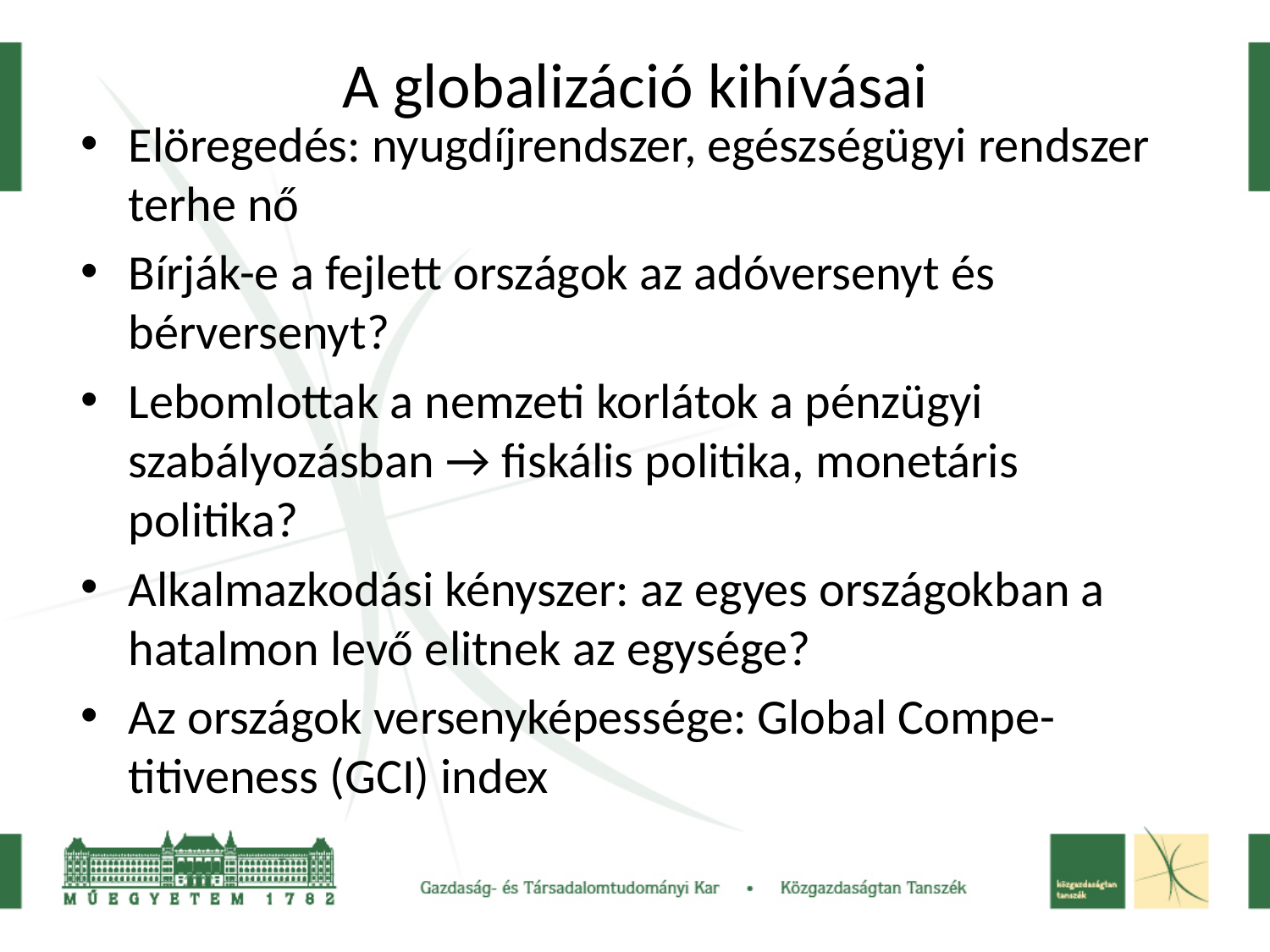

# A globalizáció kihívásai
Elöregedés: nyugdíjrendszer, egészségügyi rendszer terhe nő
Bírják-e a fejlett országok az adóversenyt és bérversenyt?
Lebomlottak a nemzeti korlátok a pénzügyi szabályozásban → fiskális politika, monetáris politika?
Alkalmazkodási kényszer: az egyes országokban a hatalmon levő elitnek az egysége?
Az országok versenyképessége: Global Compe- titiveness (GCI) index